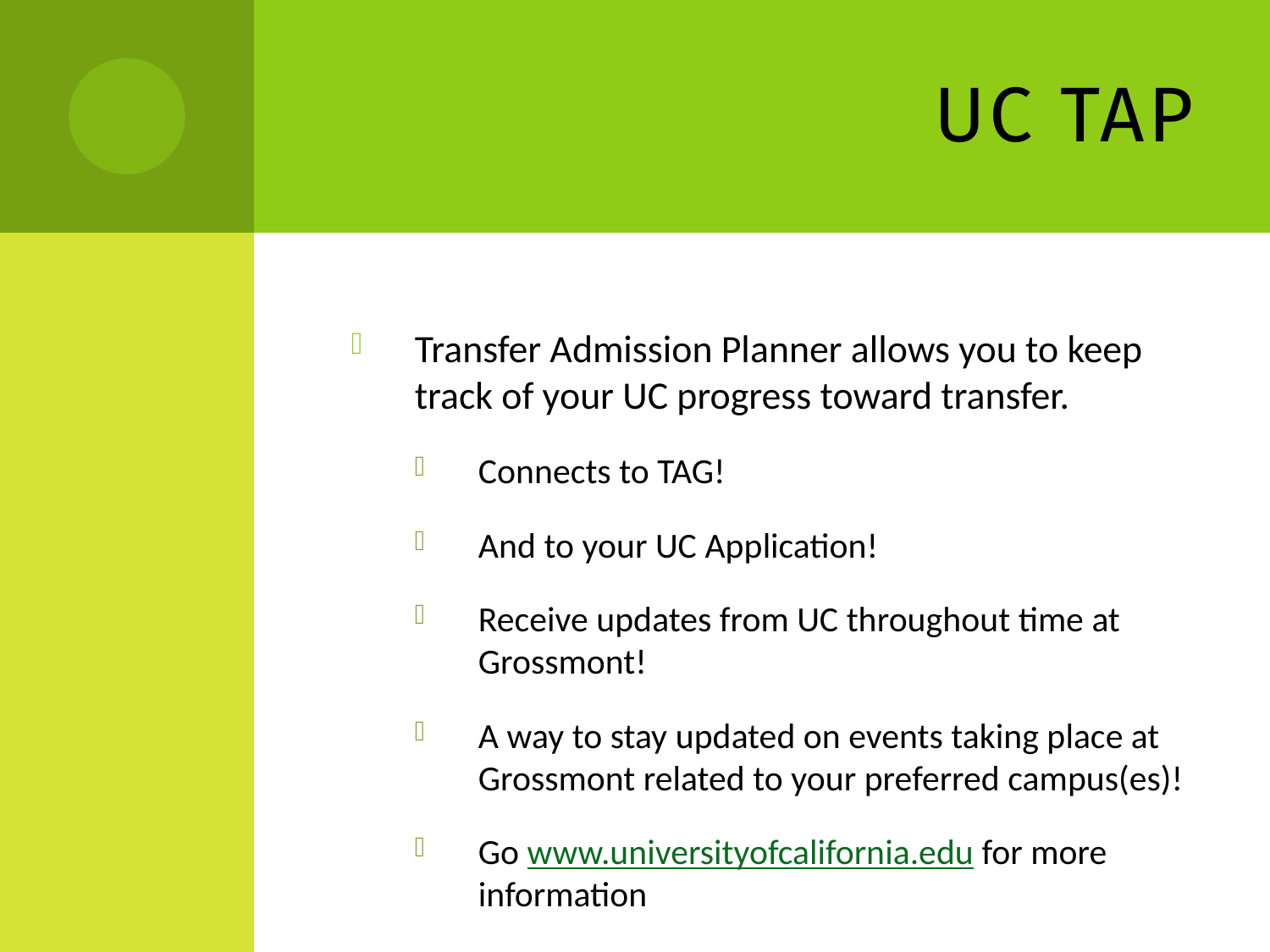

# UC TAP
Transfer Admission Planner allows you to keep track of your UC progress toward transfer.
Connects to TAG!
And to your UC Application!
Receive updates from UC throughout time at Grossmont!
A way to stay updated on events taking place at Grossmont related to your preferred campus(es)!
Go www.universityofcalifornia.edu for more information